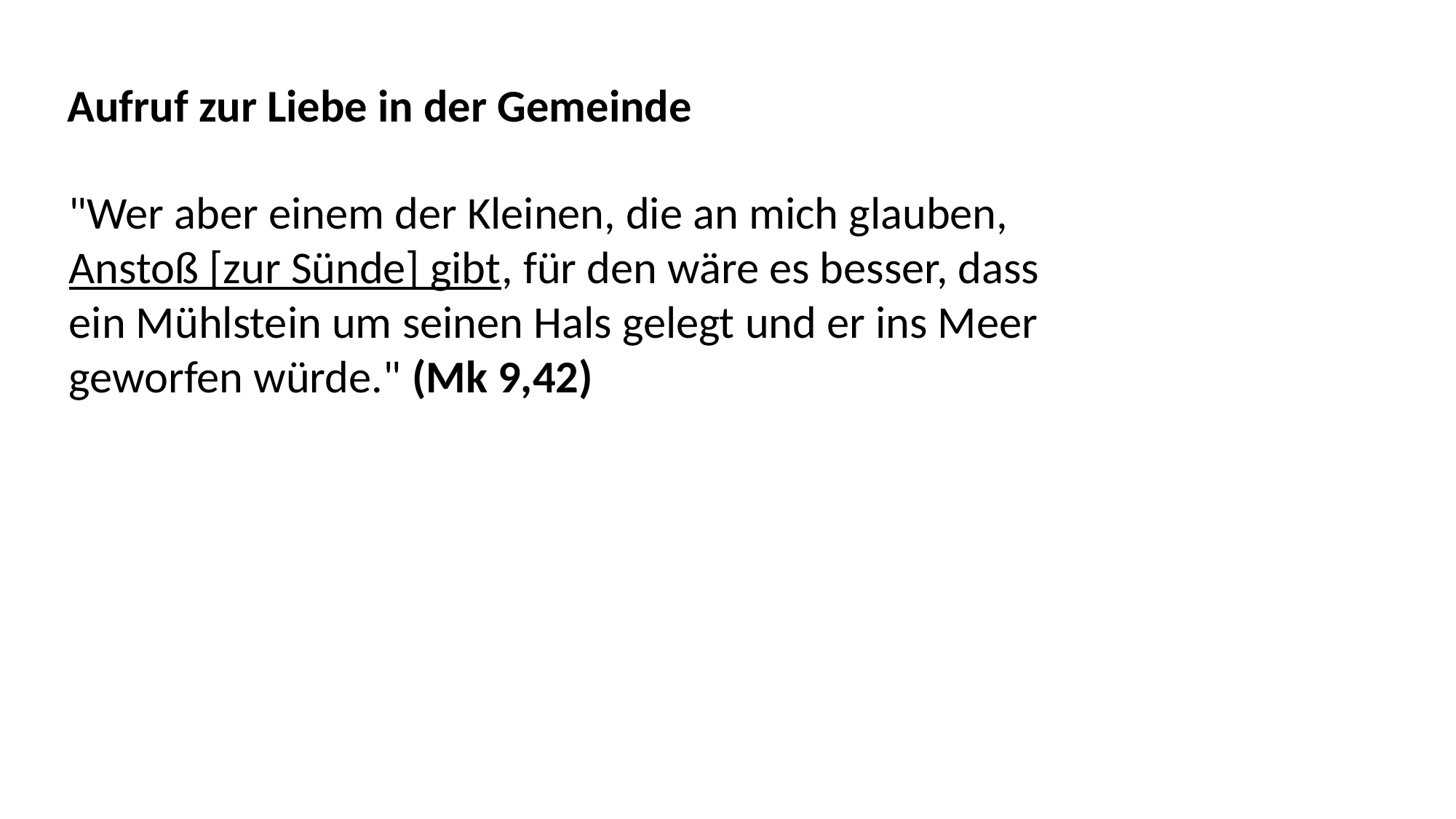

Aufruf zur Liebe in der Gemeinde
"Wer aber einem der Kleinen, die an mich glauben,
Anstoß [zur Sünde] gibt, für den wäre es besser, dass
ein Mühlstein um seinen Hals gelegt und er ins Meer
geworfen würde." (Mk 9,42)